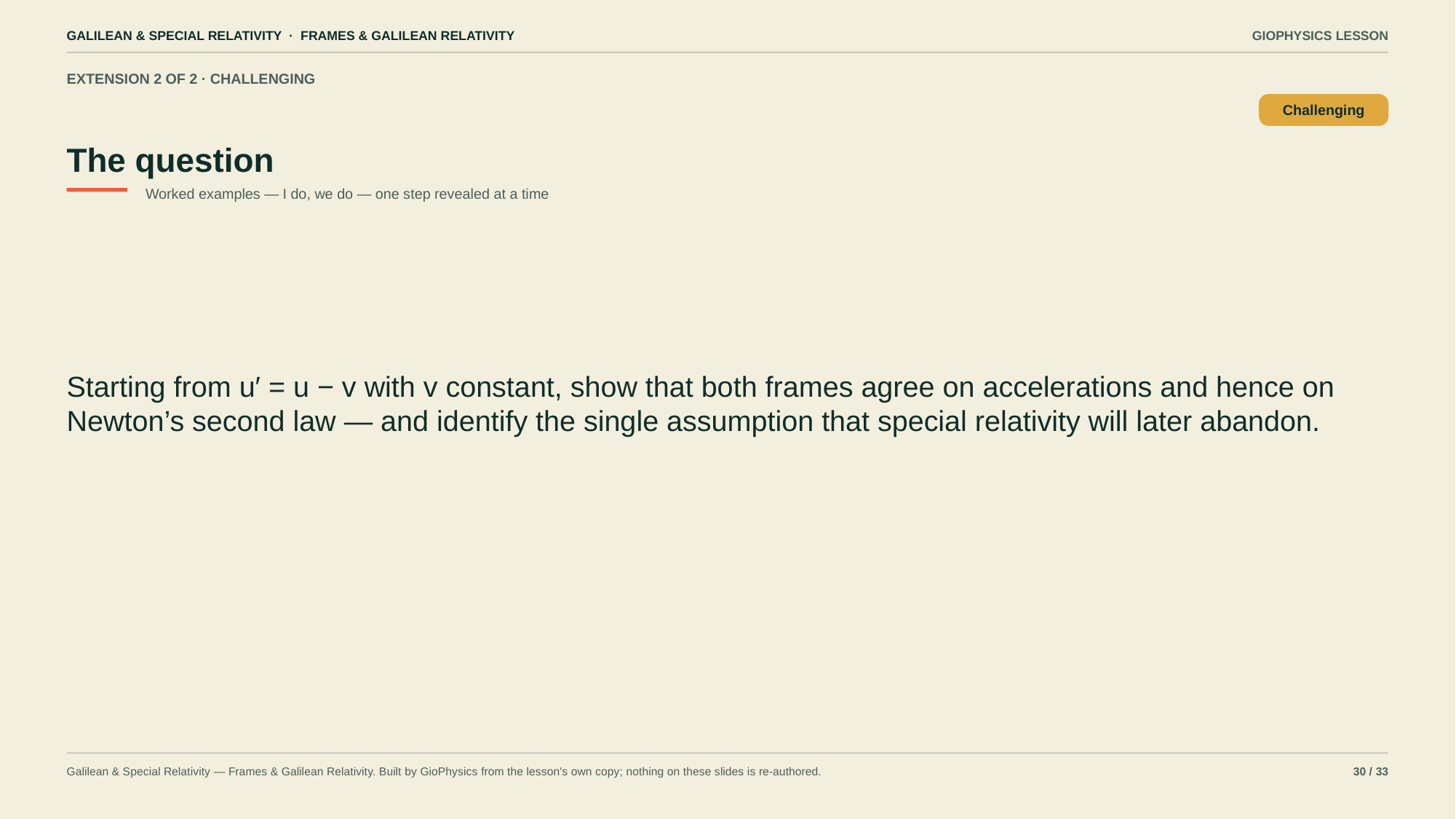

GALILEAN & SPECIAL RELATIVITY  ·  FRAMES & GALILEAN RELATIVITY
GIOPHYSICS LESSON

EXTENSION 2 OF 2 · CHALLENGING
The question

Challenging
Worked examples — I do, we do — one step revealed at a time

Starting from u′ = u − v with v constant, show that both frames agree on accelerations and hence on Newton’s second law — and identify the single assumption that special relativity will later abandon.

Galilean & Special Relativity — Frames & Galilean Relativity. Built by GioPhysics from the lesson's own copy; nothing on these slides is re-authored.
30 / 33